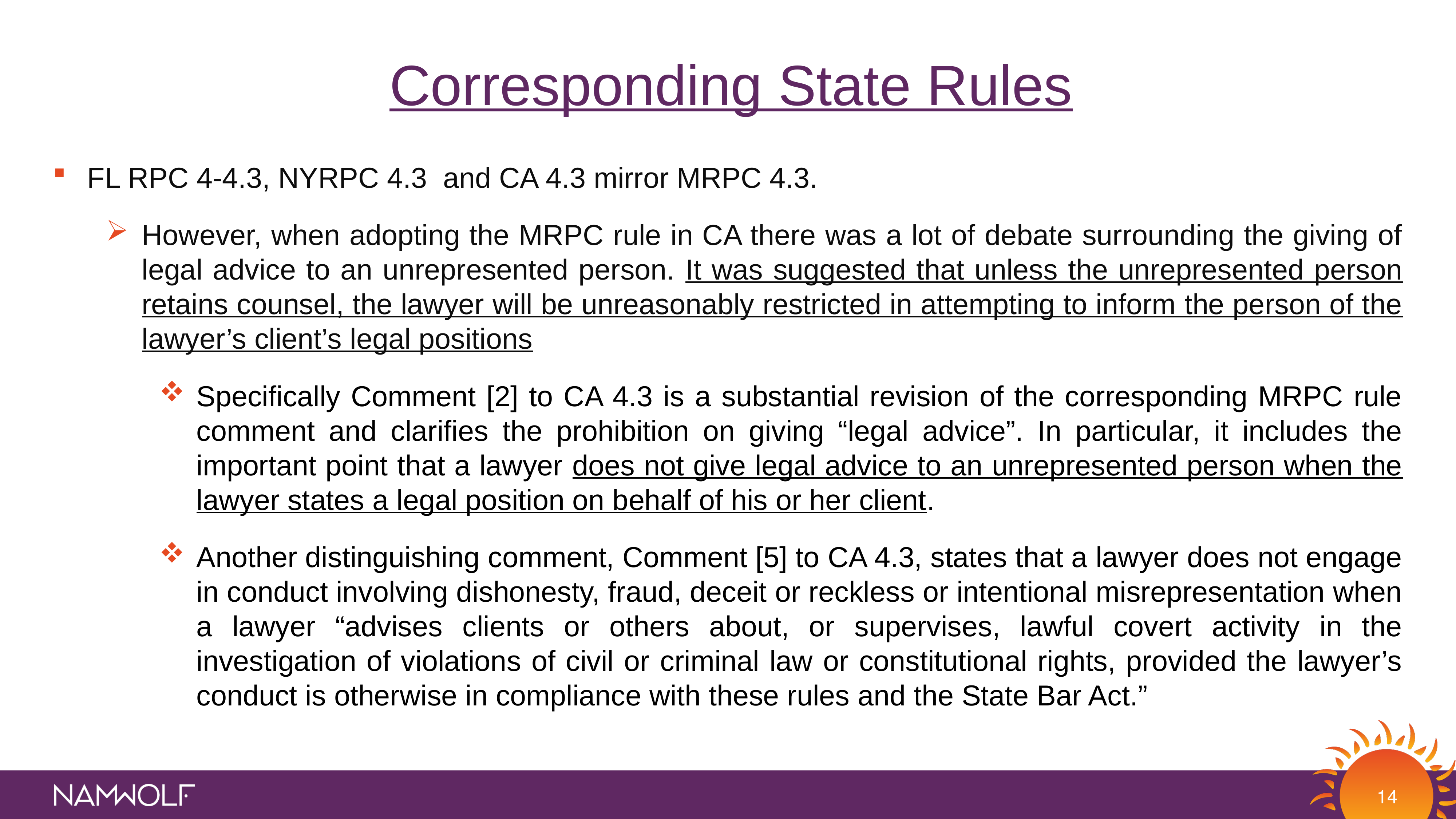

Corresponding State Rules
FL RPC 4-4.3, NYRPC 4.3  and CA 4.3 mirror MRPC 4.3.
However, when adopting the MRPC rule in CA there was a lot of debate surrounding the giving of legal advice to an unrepresented person. It was suggested that unless the unrepresented person retains counsel, the lawyer will be unreasonably restricted in attempting to inform the person of the lawyer’s client’s legal positions
Specifically Comment [2] to CA 4.3 is a substantial revision of the corresponding MRPC rule comment and clarifies the prohibition on giving “legal advice”. In particular, it includes the important point that a lawyer does not give legal advice to an unrepresented person when the lawyer states a legal position on behalf of his or her client.
Another distinguishing comment, Comment [5] to CA 4.3, states that a lawyer does not engage in conduct involving dishonesty, fraud, deceit or reckless or intentional misrepresentation when a lawyer “advises clients or others about, or supervises, lawful covert activity in the investigation of violations of civil or criminal law or constitutional rights, provided the lawyer’s conduct is otherwise in compliance with these rules and the State Bar Act.”